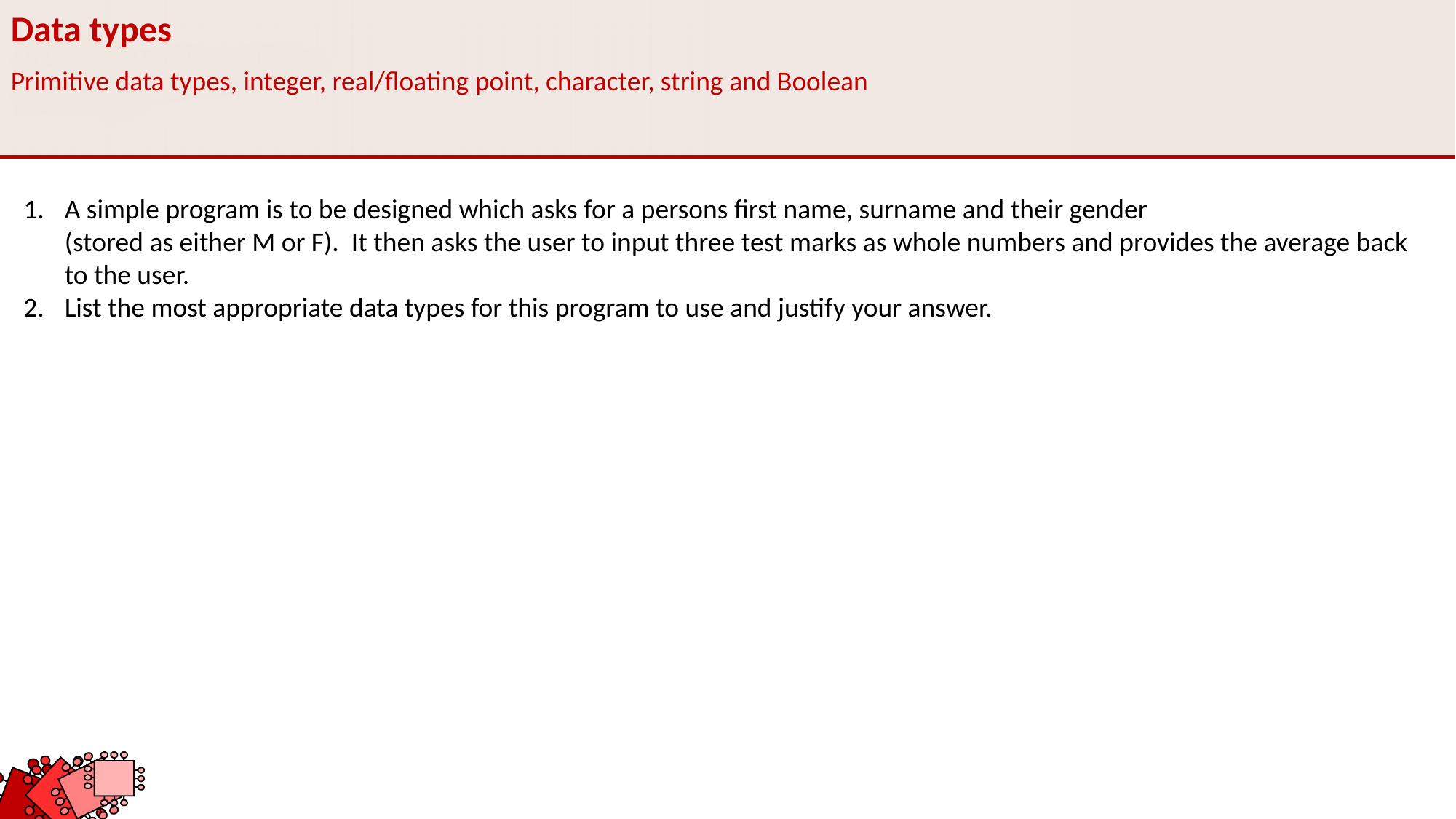

Data types
Primitive data types, integer, real/floating point, character, string and Boolean
A simple program is to be designed which asks for a persons first name, surname and their gender
(stored as either M or F).  It then asks the user to input three test marks as whole numbers and provides the average back to the user.
List the most appropriate data types for this program to use and justify your answer.